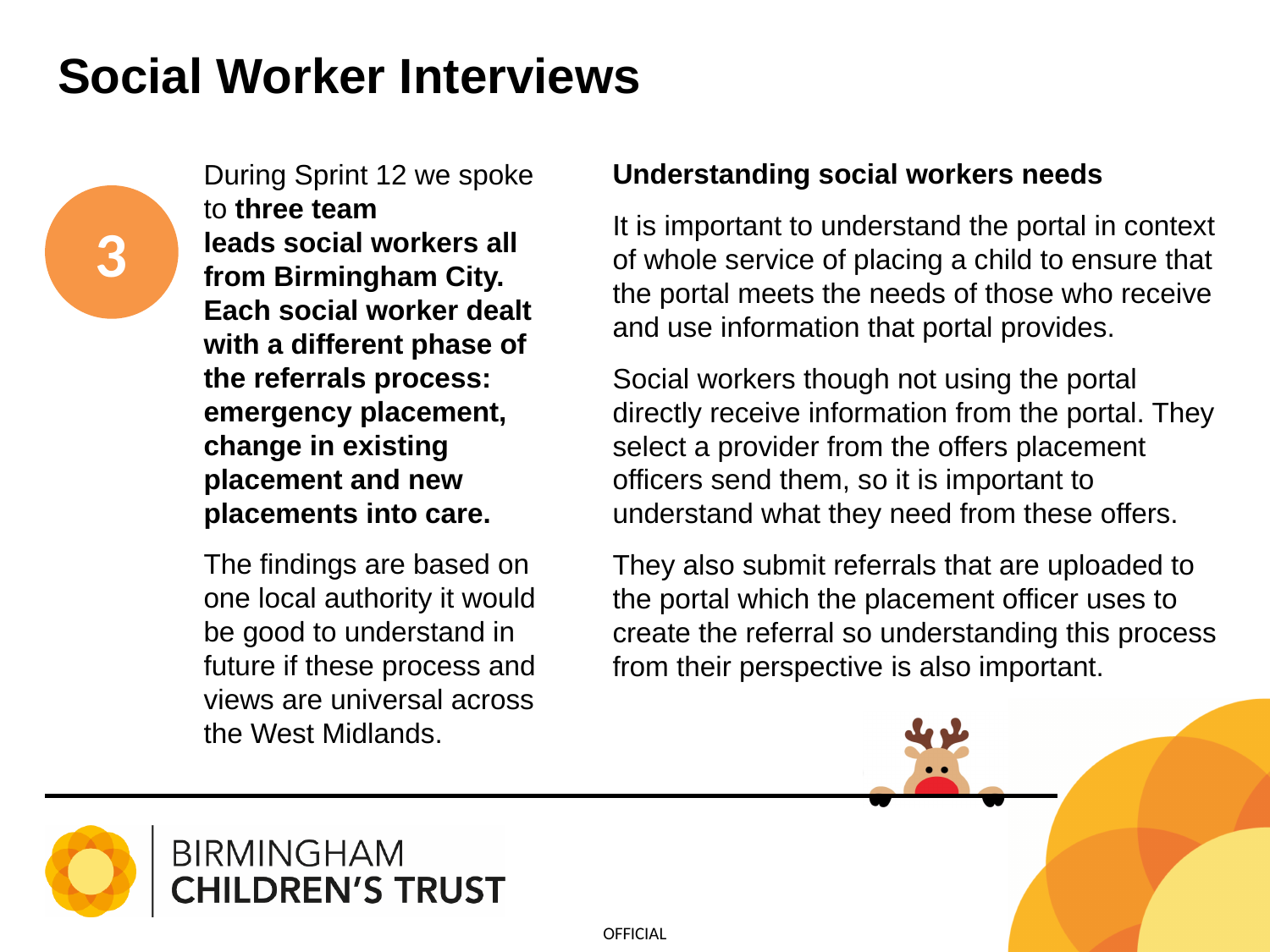

Social Worker Interviews
Understanding social workers needs
It is important to understand the portal in context of whole service of placing a child to ensure that the portal meets the needs of those who receive and use information that portal provides.
Social workers though not using the portal directly receive information from the portal. They select a provider from the offers placement officers send them, so it is important to understand what they need from these offers.
They also submit referrals that are uploaded to the portal which the placement officer uses to create the referral so understanding this process from their perspective is also important.
During Sprint 12 we spoke to three team leads social workers all from Birmingham City. Each social worker dealt with a different phase of the referrals process: emergency placement, change in existing placement​ and new placements into care.
The findings are based on one local authority it would be good to understand in future if these process and views are universal across the West Midlands.
3